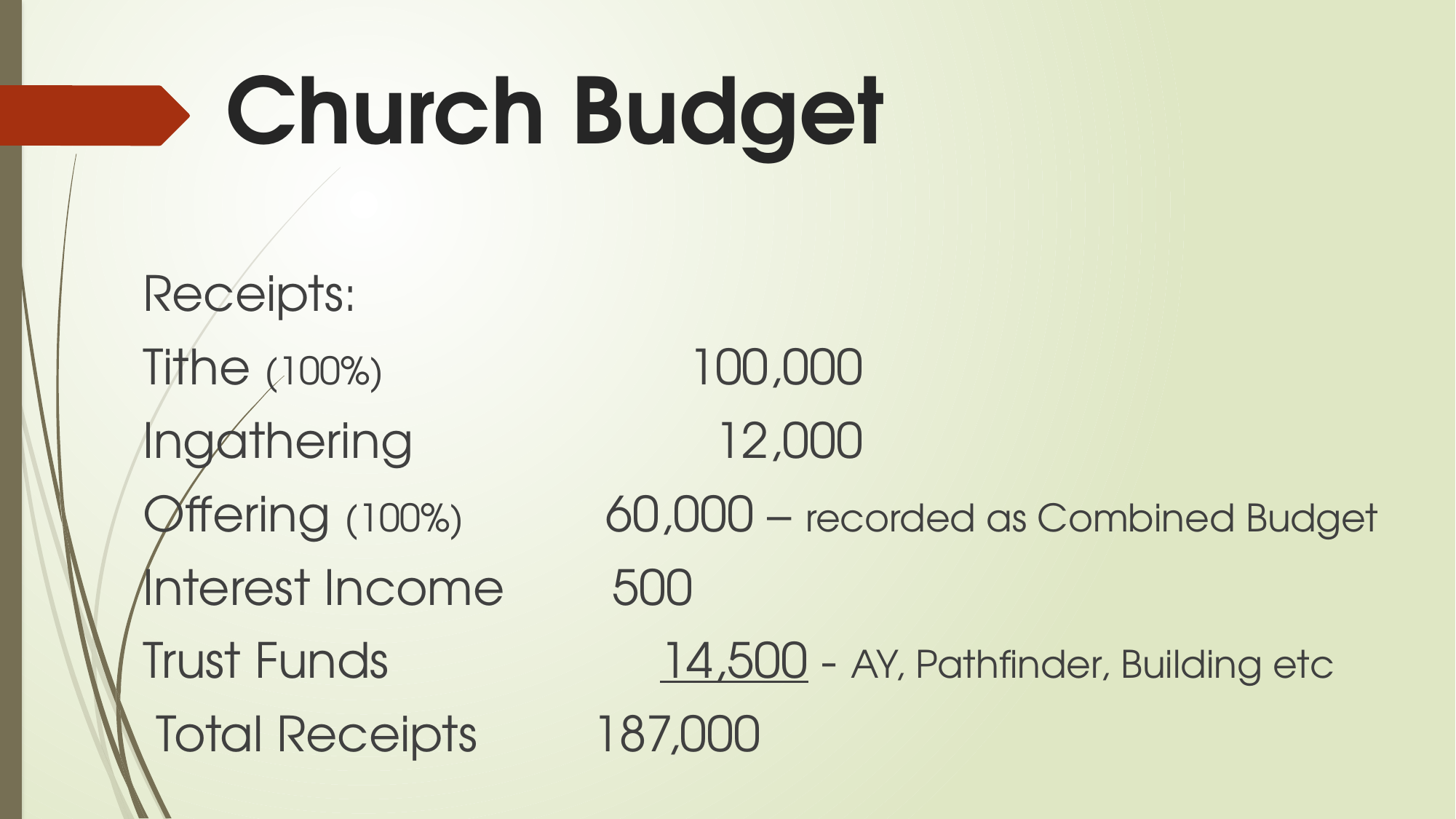

# Church Budget
Receipts:
Tithe (100%)			100,000
Ingathering	  	  	  12,000
Offering (100%)		  60,000 – recorded as Combined Budget
Interest Income        500
Trust Funds		      14,500 - AY, Pathfinder, Building etc
 Total Receipts	 187,000